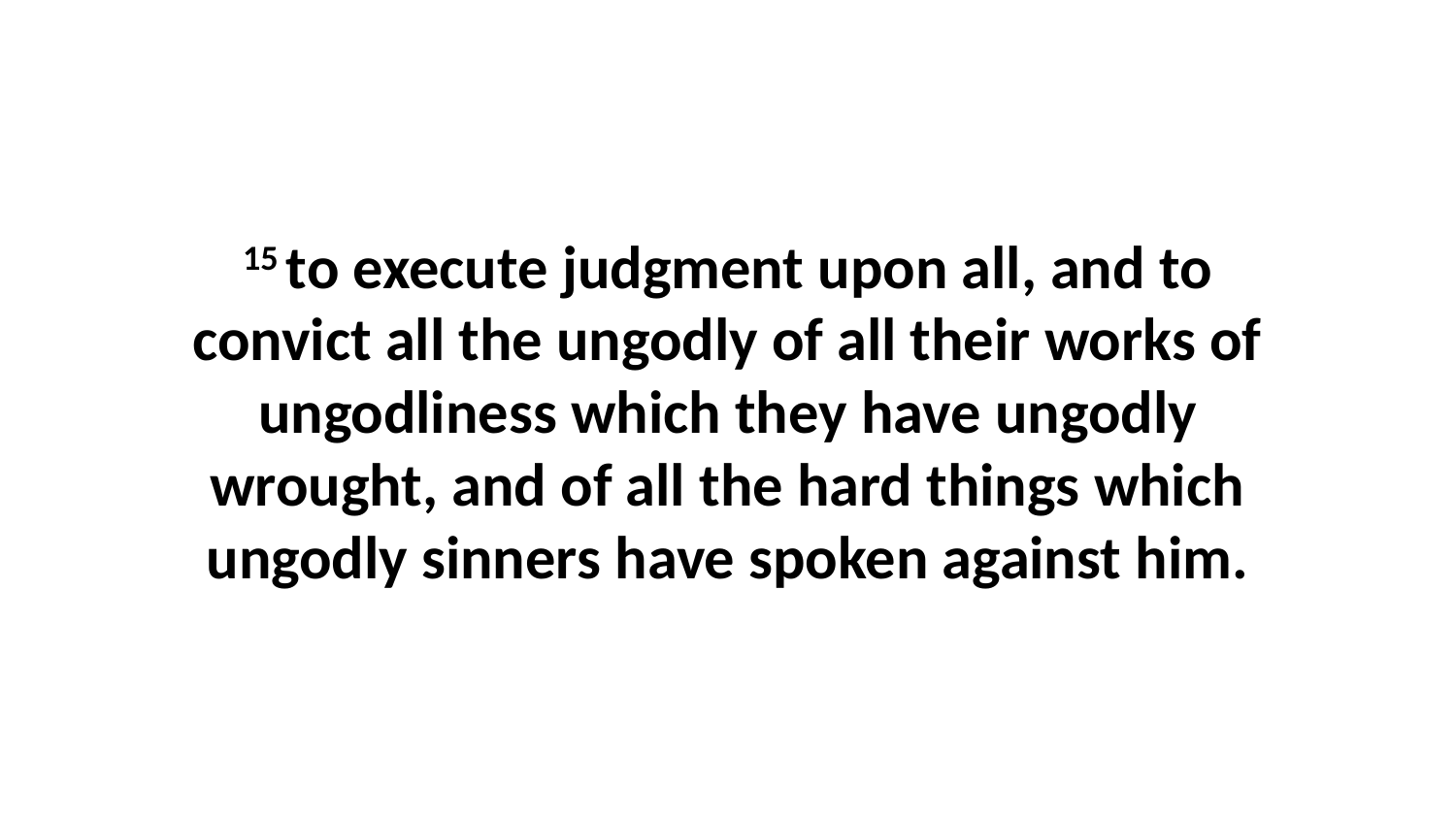

15 to execute judgment upon all, and to convict all the ungodly of all their works of ungodliness which they have ungodly wrought, and of all the hard things which ungodly sinners have spoken against him.